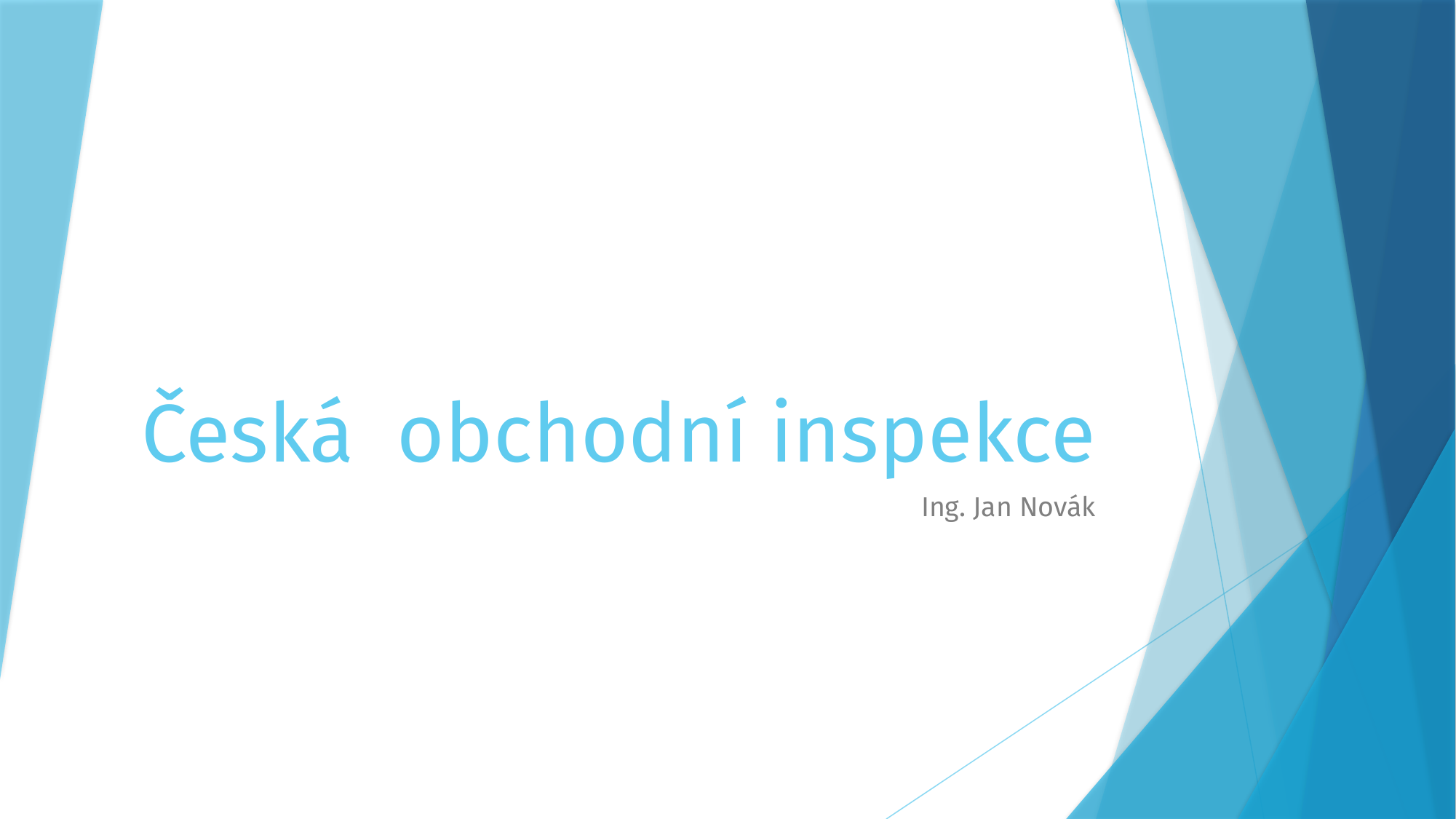

# Česká  obchodní inspekce
Ing. Jan Novák